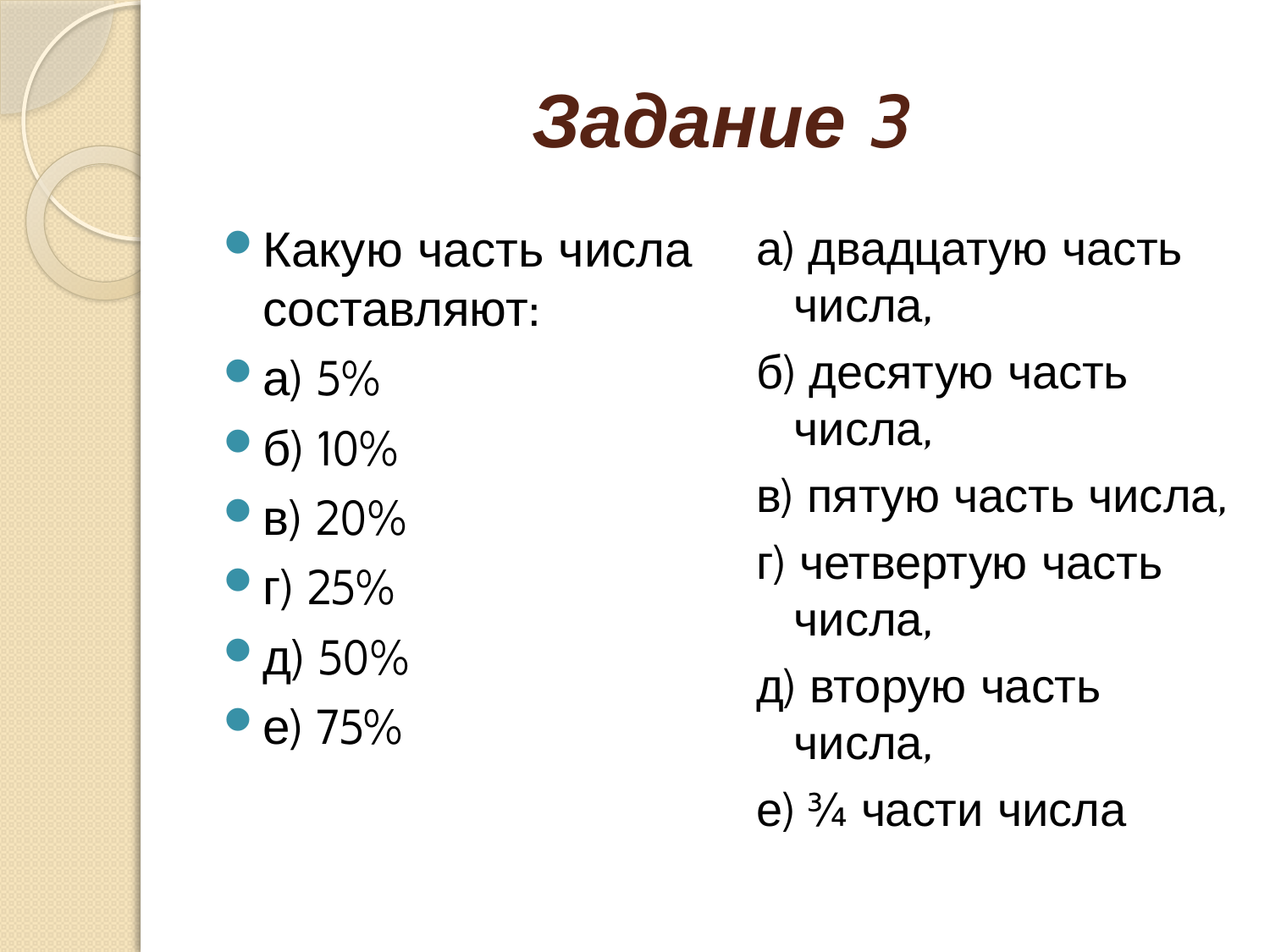

# Задание 3
Какую часть числа составляют:
а) 5%
б) 10%
в) 20%
г) 25%
д) 50%
е) 75%

а) двадцатую часть числа,
б) десятую часть числа,
в) пятую часть числа,
г) четвертую часть числа,
д) вторую часть числа,
е) ¾ части числа